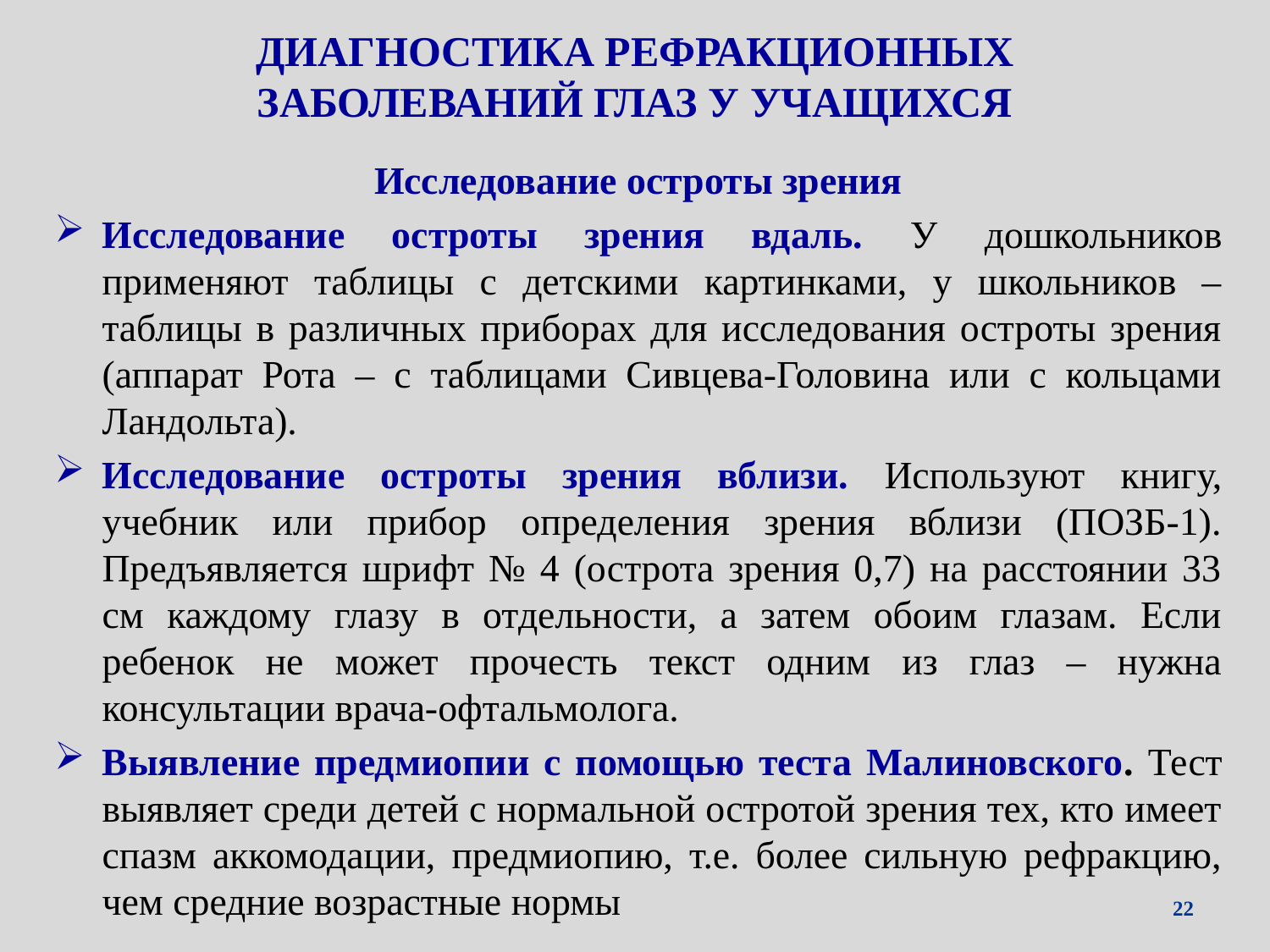

# ДИАГНОСТИКА РЕФРАКЦИОННЫХ ЗАБОЛЕВАНИЙ ГЛАЗ У УЧАЩИХСЯ
Исследование остроты зрения
Исследование остроты зрения вдаль. У дошкольников применяют таблицы с детскими картинками, у школьников – таблицы в различных приборах для исследования остроты зрения (аппарат Рота – с таблицами Сивцева-Головина или с кольцами Ландольта).
Исследование остроты зрения вблизи. Используют книгу, учебник или прибор определения зрения вблизи (ПОЗБ-1). Предъявляется шрифт № 4 (острота зрения 0,7) на расстоянии 33 см каждому глазу в отдельности, а затем обоим глазам. Если ребенок не может прочесть текст одним из глаз – нужна консультации врача-офтальмолога.
Выявление предмиопии с помощью теста Малиновского. Тест выявляет среди детей с нормальной остротой зрения тех, кто имеет спазм аккомодации, предмиопию, т.е. более сильную рефракцию, чем средние возрастные нормы
22